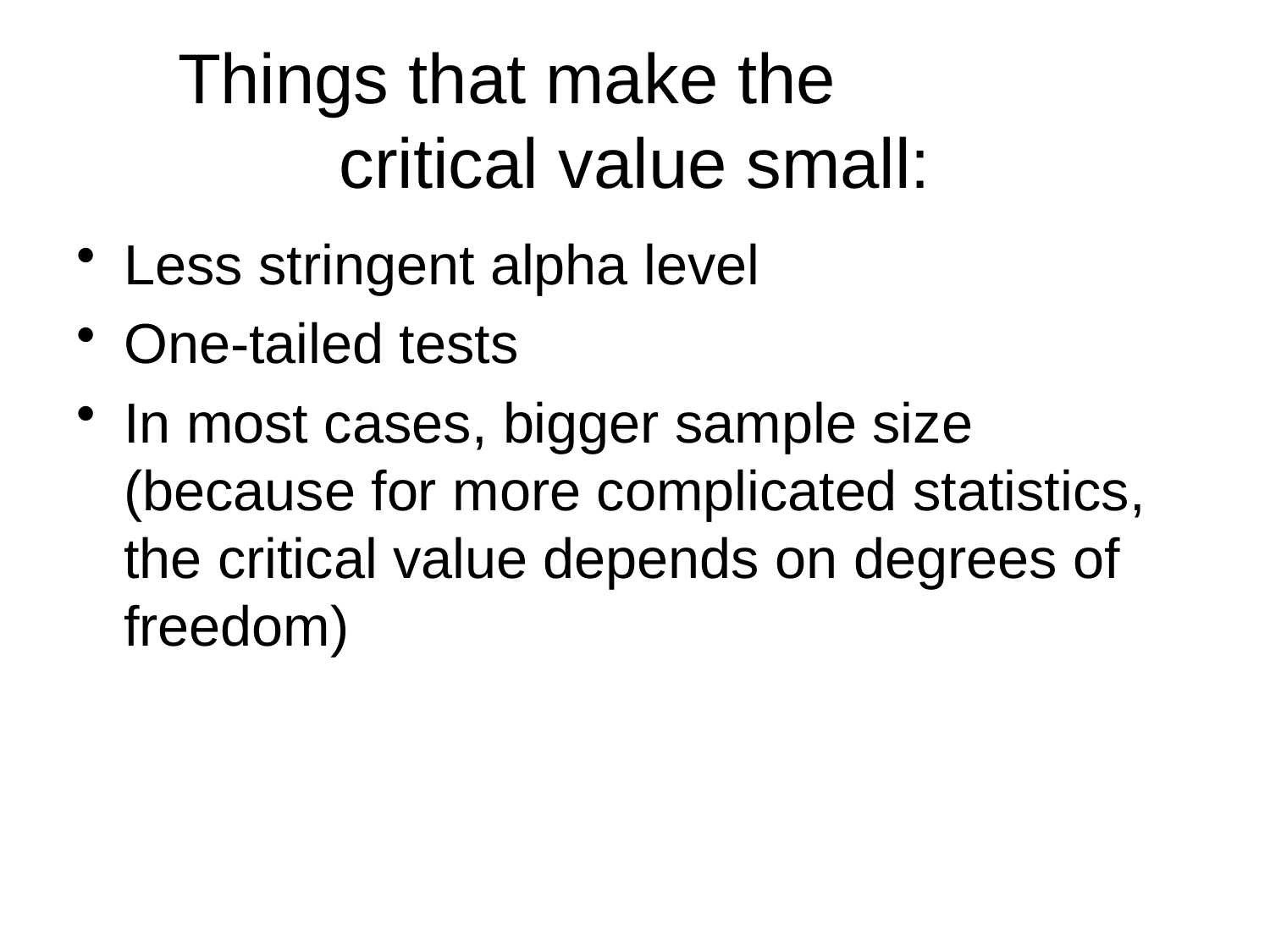

# Things that make the              critical value small:
Less stringent alpha level
One-tailed tests
In most cases, bigger sample size (because for more complicated statistics, the critical value depends on degrees of freedom)